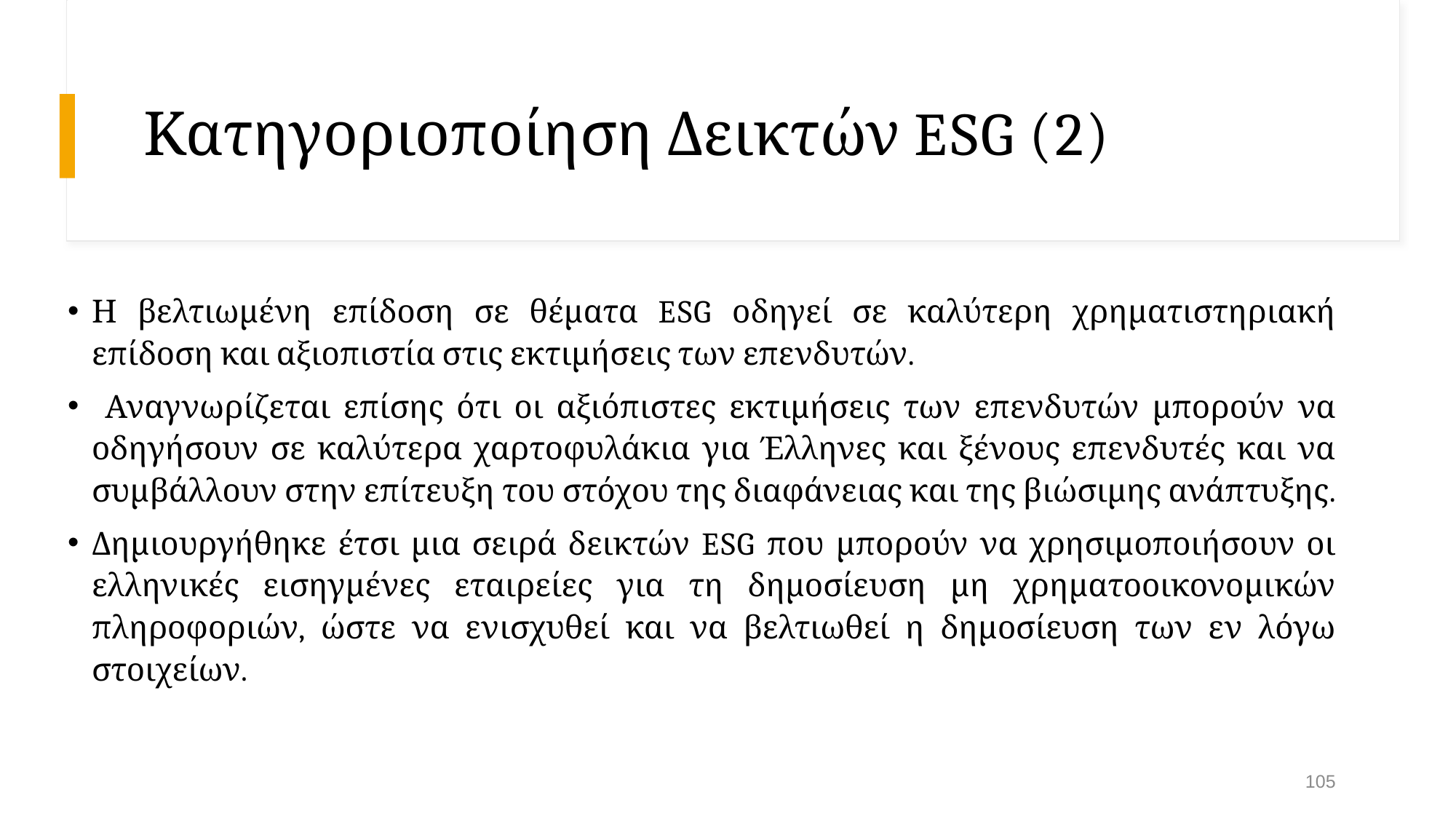

# Κατηγοριοποίηση Δεικτών ESG (2)
Η βελτιωμένη επίδοση σε θέματα ESG οδηγεί σε καλύτερη χρηματιστηριακή επίδοση και αξιοπιστία στις εκτιμήσεις των επενδυτών.
 Αναγνωρίζεται επίσης ότι οι αξιόπιστες εκτιμήσεις των επενδυτών μπορούν να οδηγήσουν σε καλύτερα χαρτοφυλάκια για Έλληνες και ξένους επενδυτές και να συμβάλλουν στην επίτευξη του στόχου της διαφάνειας και της βιώσιμης ανάπτυξης.
Δημιουργήθηκε έτσι μια σειρά δεικτών ESG που μπορούν να χρησιμοποιήσουν οι ελληνικές εισηγμένες εταιρείες για τη δημοσίευση μη χρηματοοικονομικών πληροφοριών, ώστε να ενισχυθεί και να βελτιωθεί η δημοσίευση των εν λόγω στοιχείων.
105